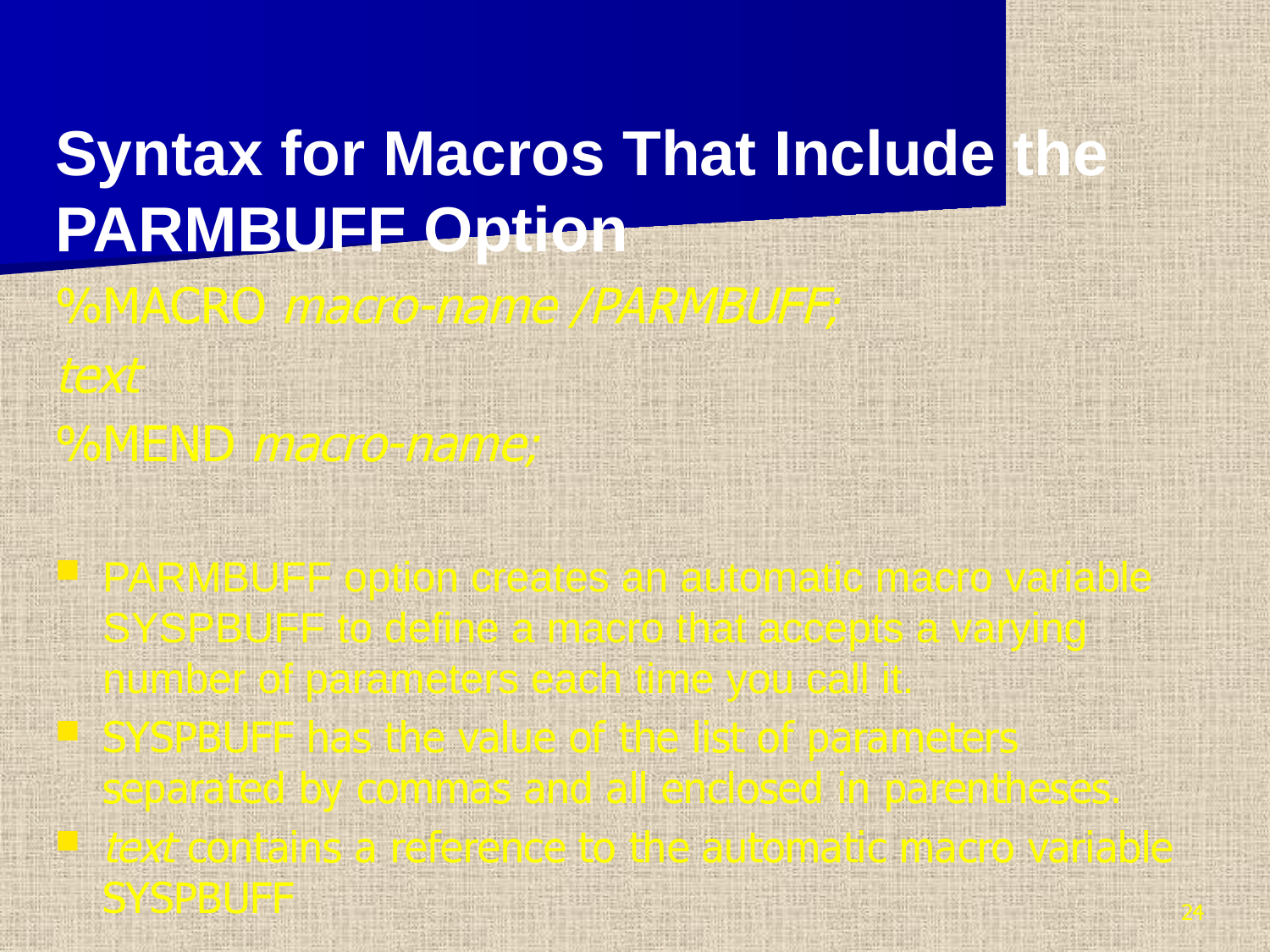

Syntax for Macros That Include the PARMBUFF Option
%MACRO macro-name /PARMBUFF;
text
%MEND macro-name;

PARMBUFF option creates an automatic macro variable SYSPBUFF to define a macro that accepts a varying number of parameters each time you call it.
SYSPBUFF has the value of the list of parameters separated by commas and all enclosed in parentheses.
text contains a reference to the automatic macro variable SYSPBUFF

24